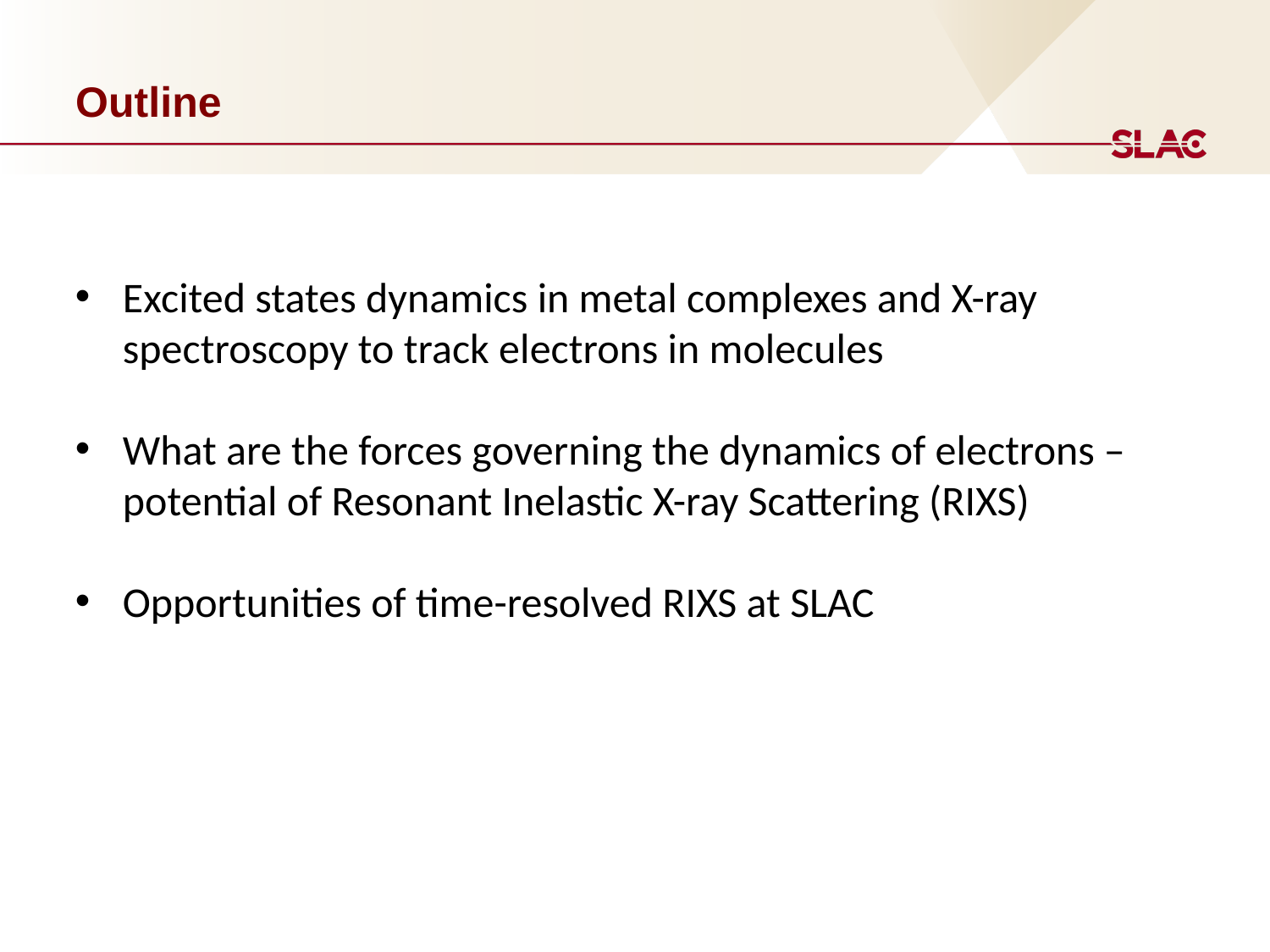

# Outline

Excited states dynamics in metal complexes and X-ray spectroscopy to track electrons in molecules
What are the forces governing the dynamics of electrons –potential of Resonant Inelastic X-ray Scattering (RIXS)

Opportunities of time-resolved RIXS at SLAC